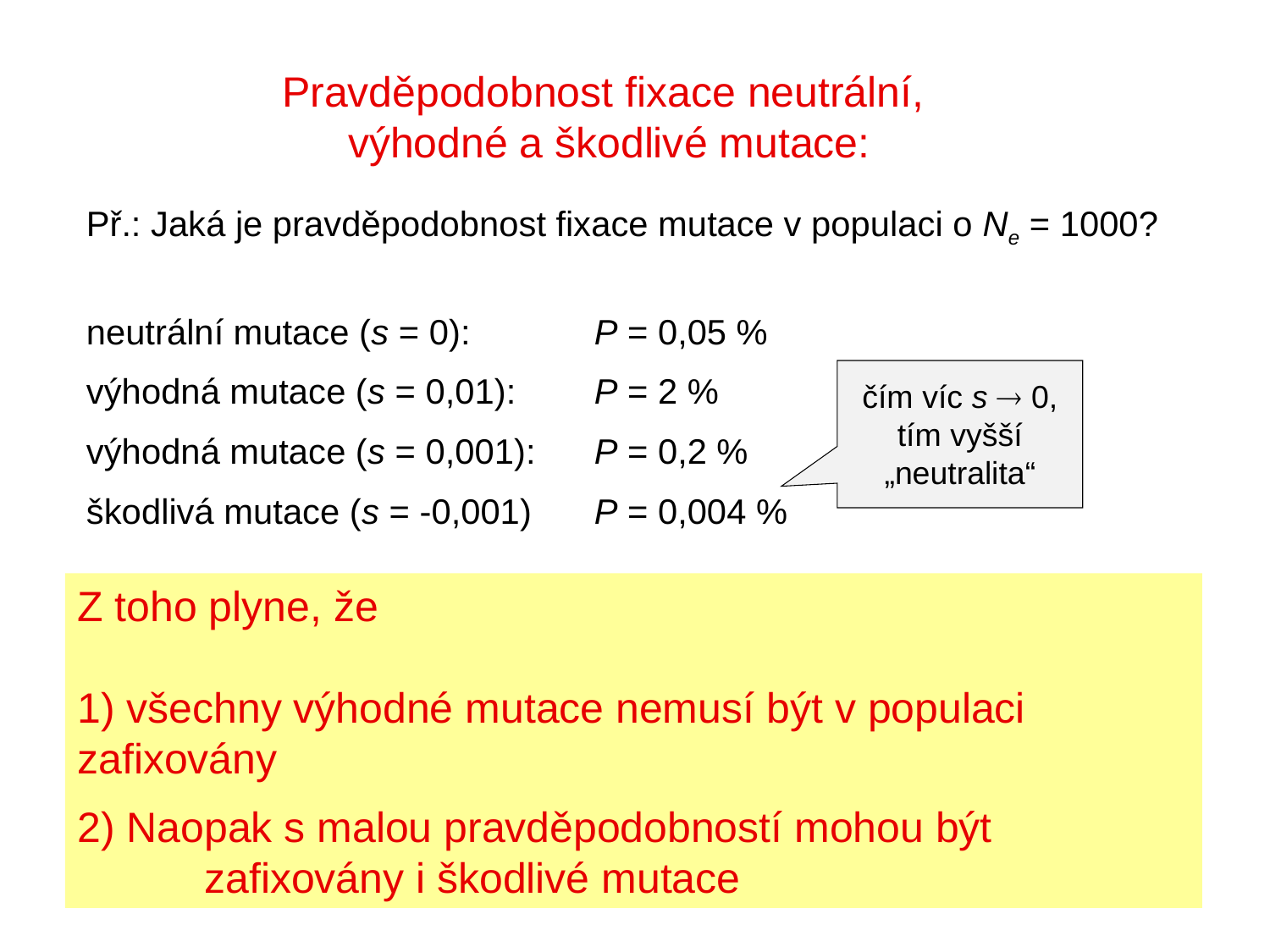

Pravděpodobnost fixace neutrální,
výhodné a škodlivé mutace:
Př.: Jaká je pravděpodobnost fixace mutace v populaci o Ne = 1000?
neutrální mutace (s = 0):	P = 0,05 %
výhodná mutace (s = 0,01):	P = 2 %
výhodná mutace (s = 0,001):	P = 0,2 %
škodlivá mutace (s = -0,001)	P = 0,004 %
čím víc s → 0, tím vyšší „neutralita“
Z toho plyne, že
1) všechny výhodné mutace nemusí být v populaci 	zafixovány
2) Naopak s malou pravděpodobností mohou být
	zafixovány i škodlivé mutace